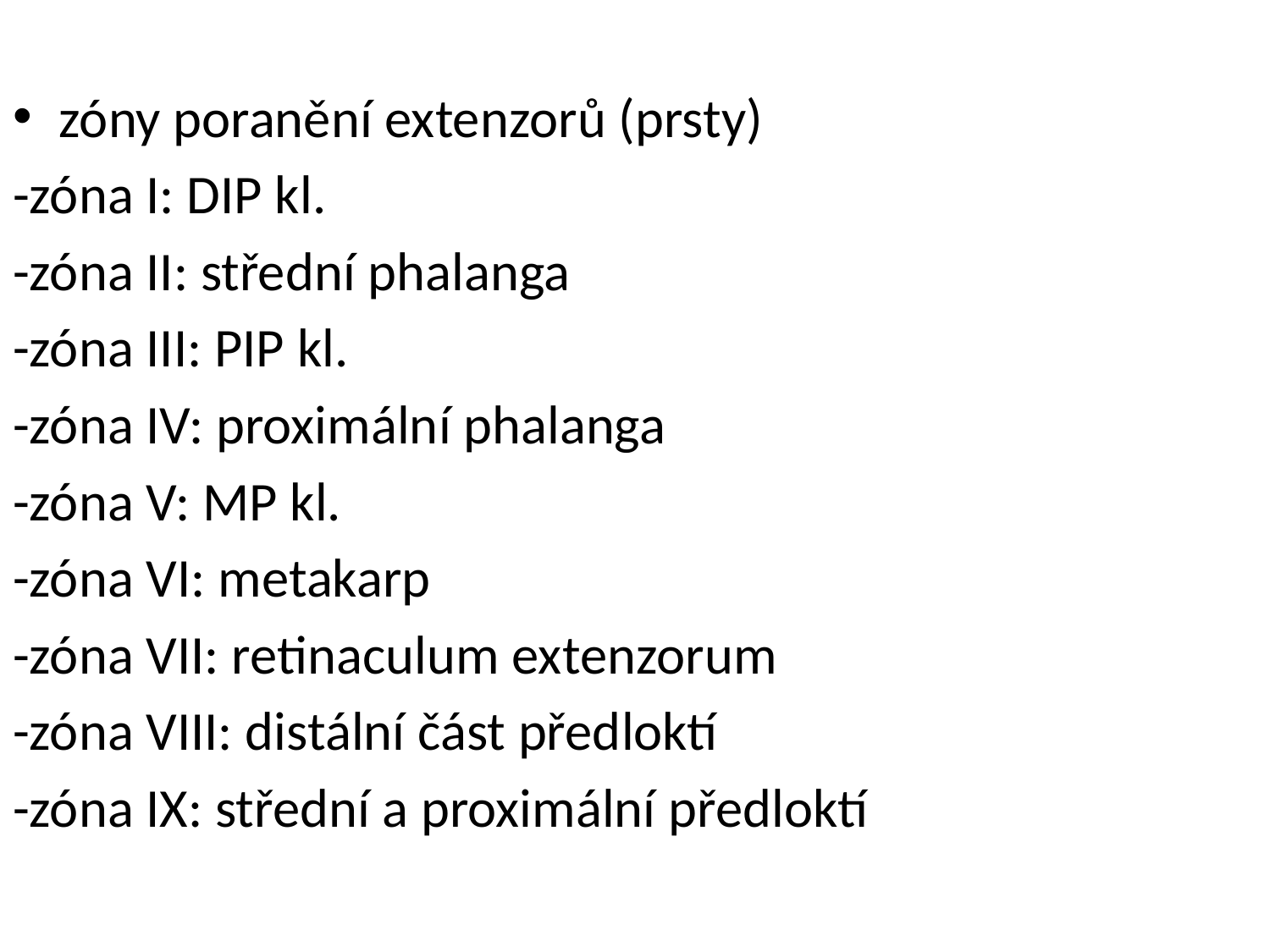

zóny poranění extenzorů (prsty)
-zóna I: DIP kl.
-zóna II: střední phalanga
-zóna III: PIP kl.
-zóna IV: proximální phalanga
-zóna V: MP kl.
-zóna VI: metakarp
-zóna VII: retinaculum extenzorum
-zóna VIII: distální část předloktí
-zóna IX: střední a proximální předloktí